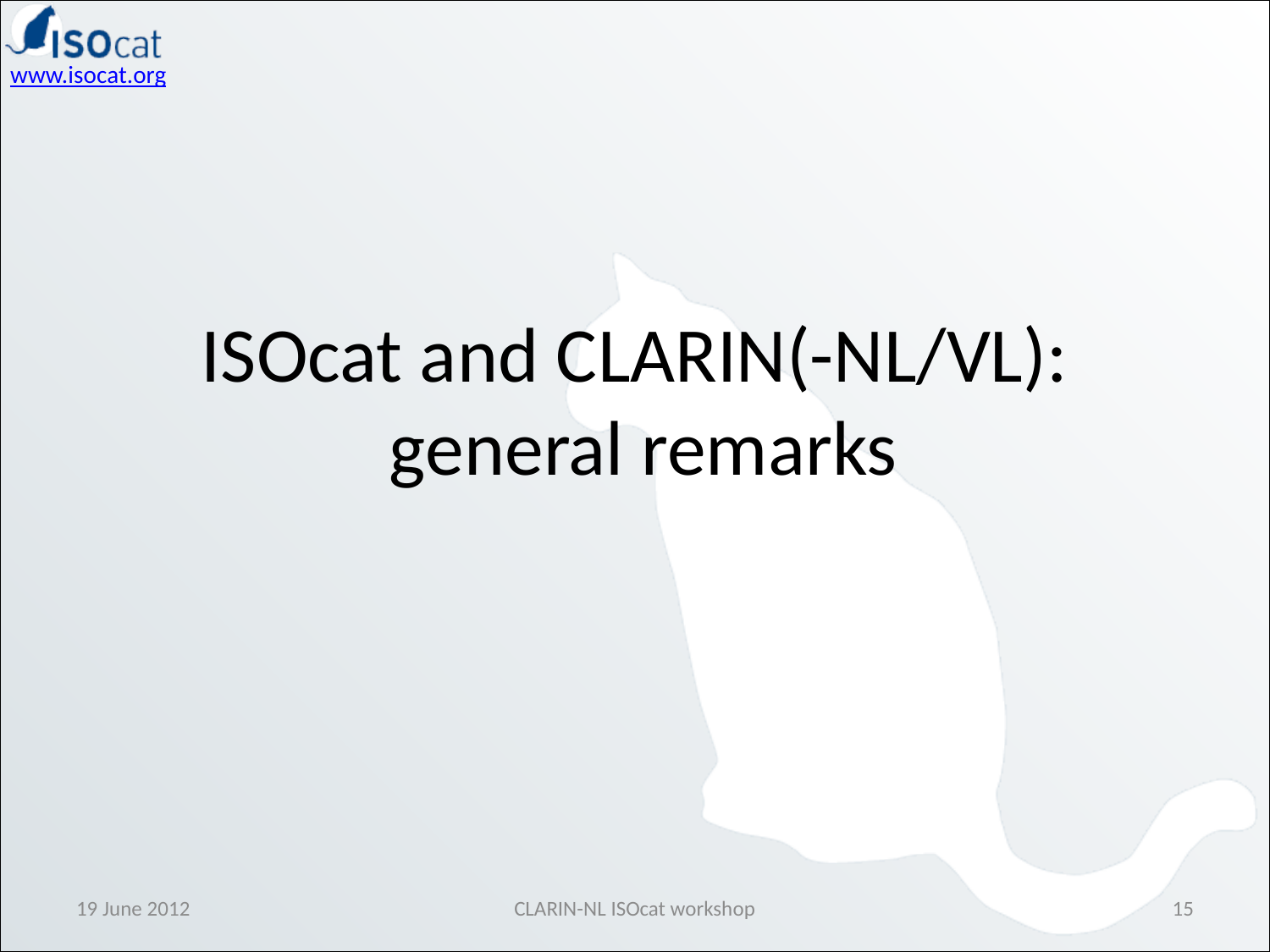

# ISOcat and CLARIN(-NL/VL): general remarks

19 June 2012
CLARIN-NL ISOcat workshop
15